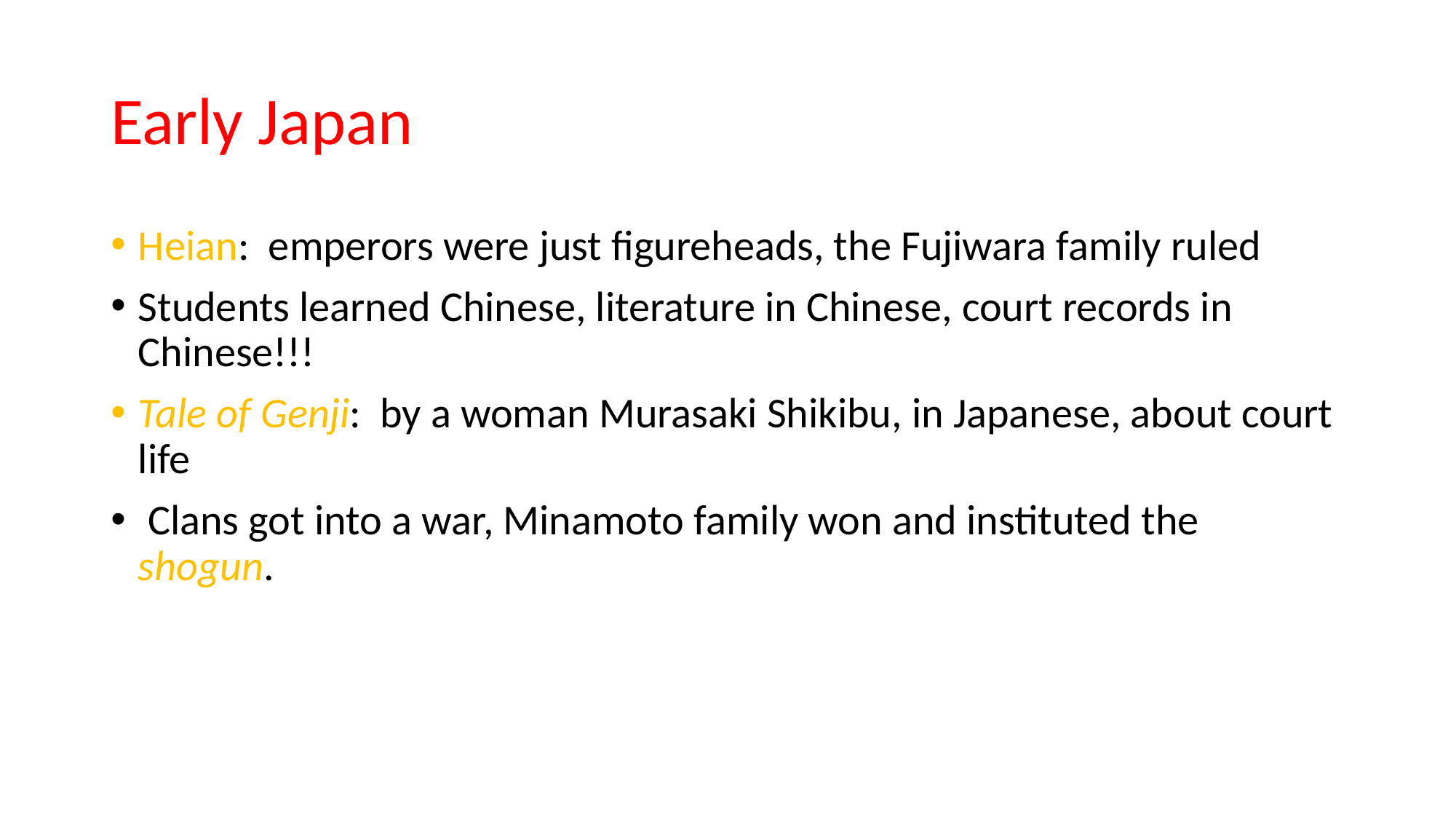

# Early Japan
Heian:  emperors were just figureheads, the Fujiwara family ruled
Students learned Chinese, literature in Chinese, court records in Chinese!!!
Tale of Genji:  by a woman Murasaki Shikibu, in Japanese, about court life
 Clans got into a war, Minamoto family won and instituted the shogun.